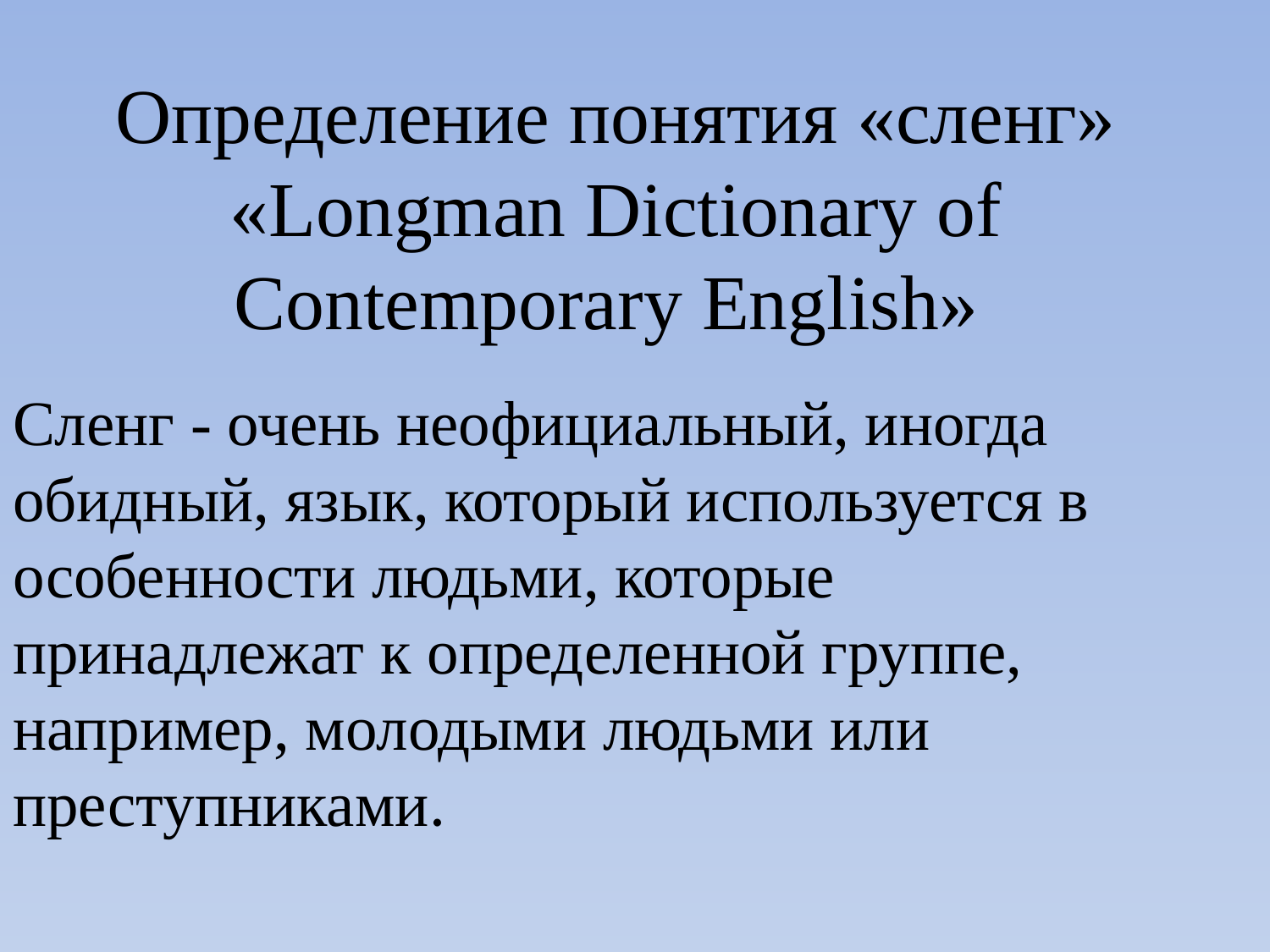

# Определение понятия «сленг» «Longman Dictionary of Contemporary English»
Сленг - очень неофициальный, иногда обидный, язык, который используется в особенности людьми, которые принадлежат к определенной группе, например, молодыми людьми или преступниками.